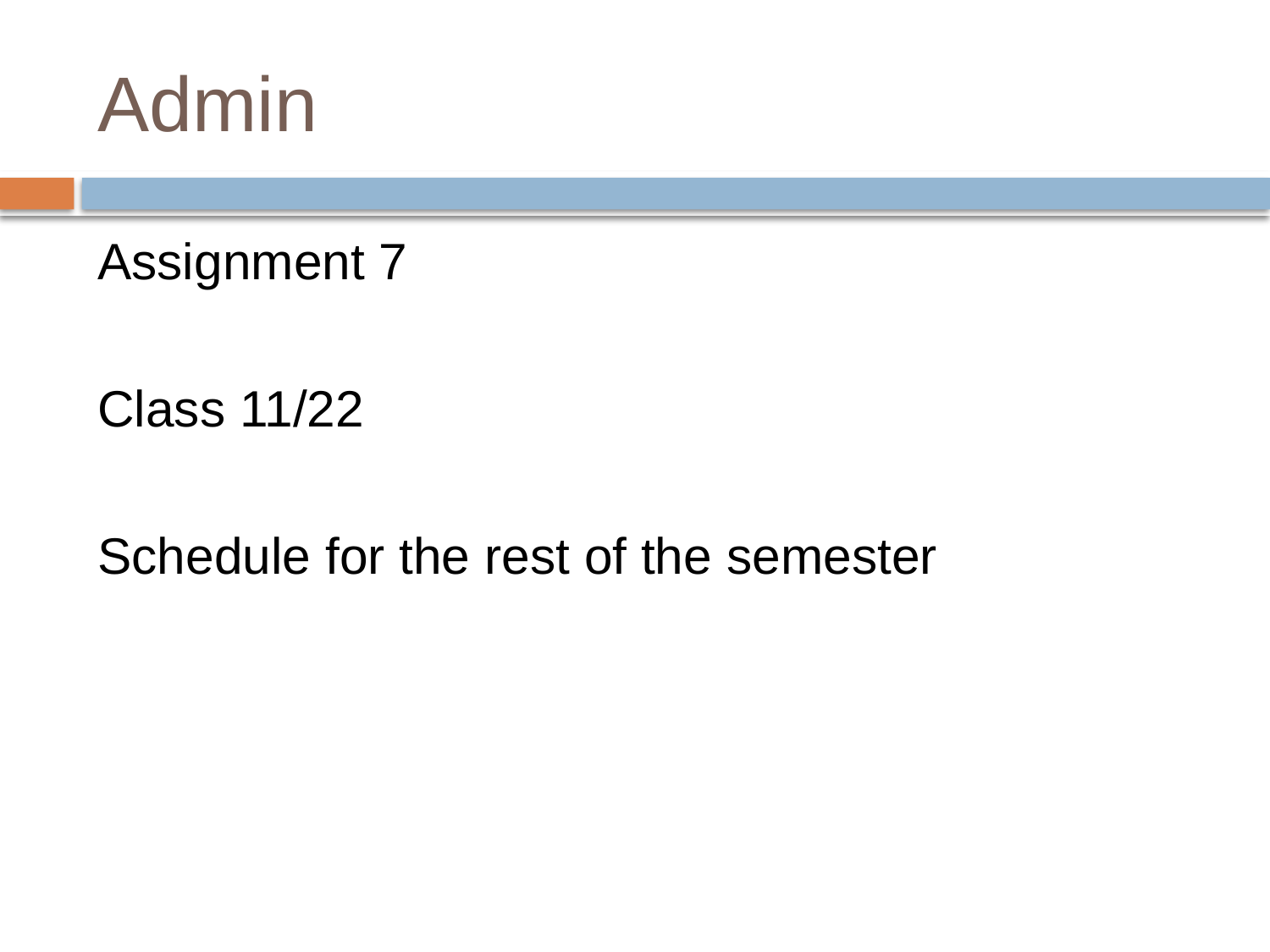

# Admin
Assignment 7

Class 11/22

Schedule for the rest of the semester